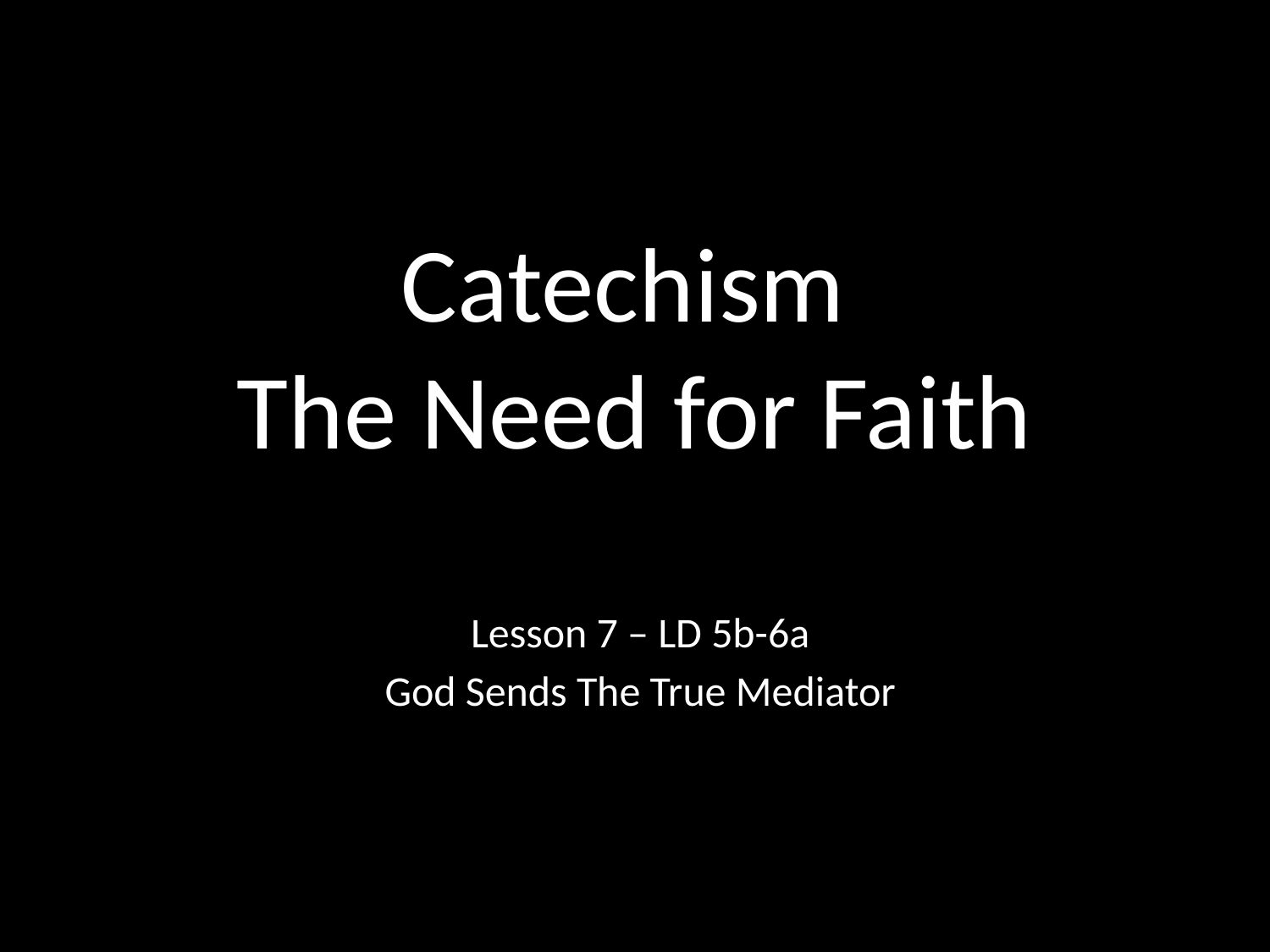

# Catechism The Need for Faith

Lesson 7 – LD 5b-6a
God Sends The True Mediator